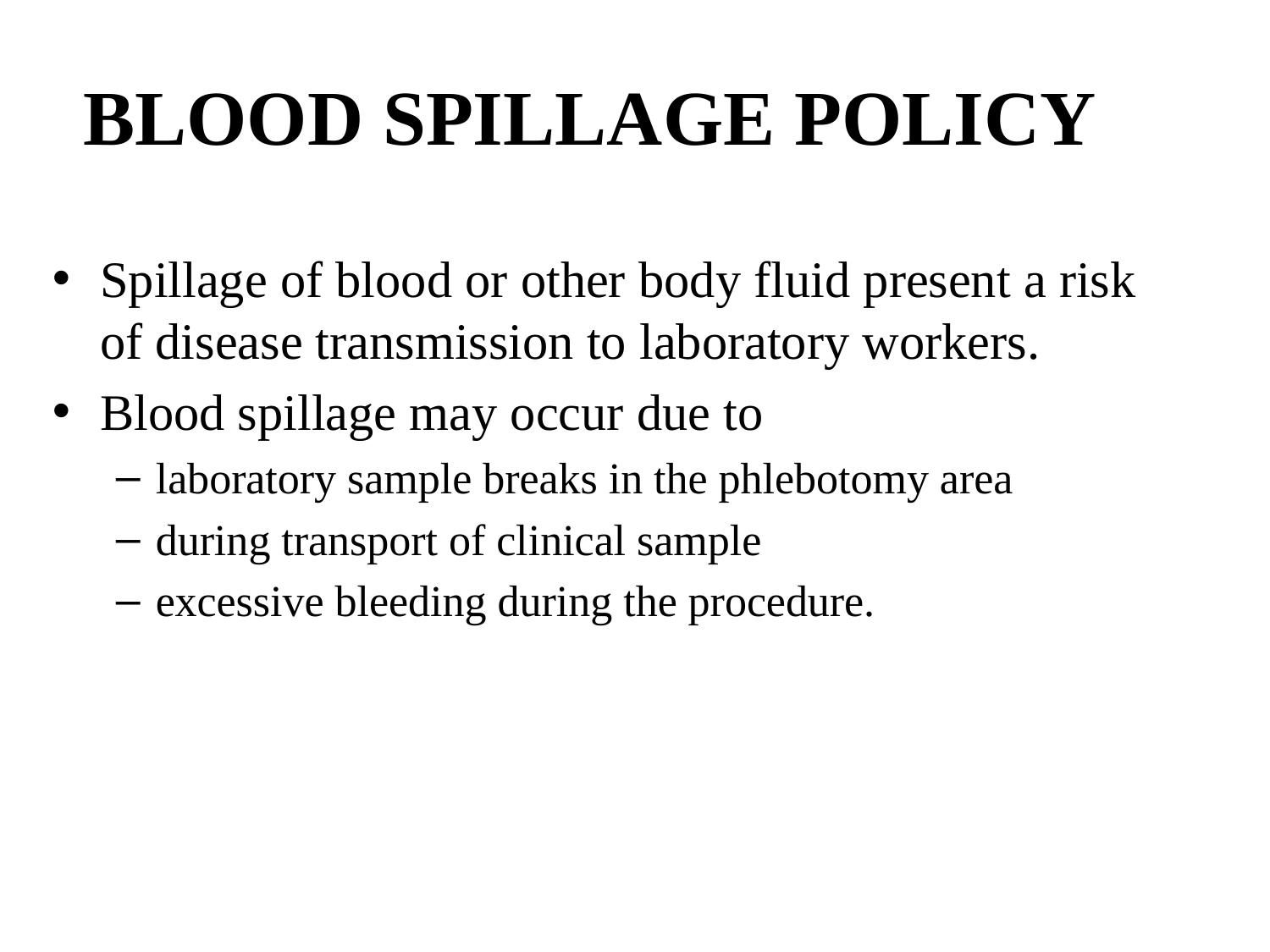

# BLOOD SPILLAGE POLICY

Spillage of blood or other body fluid present a risk of disease transmission to laboratory workers.
Blood spillage may occur due to
laboratory sample breaks in the phlebotomy area
during transport of clinical sample
excessive bleeding during the procedure.